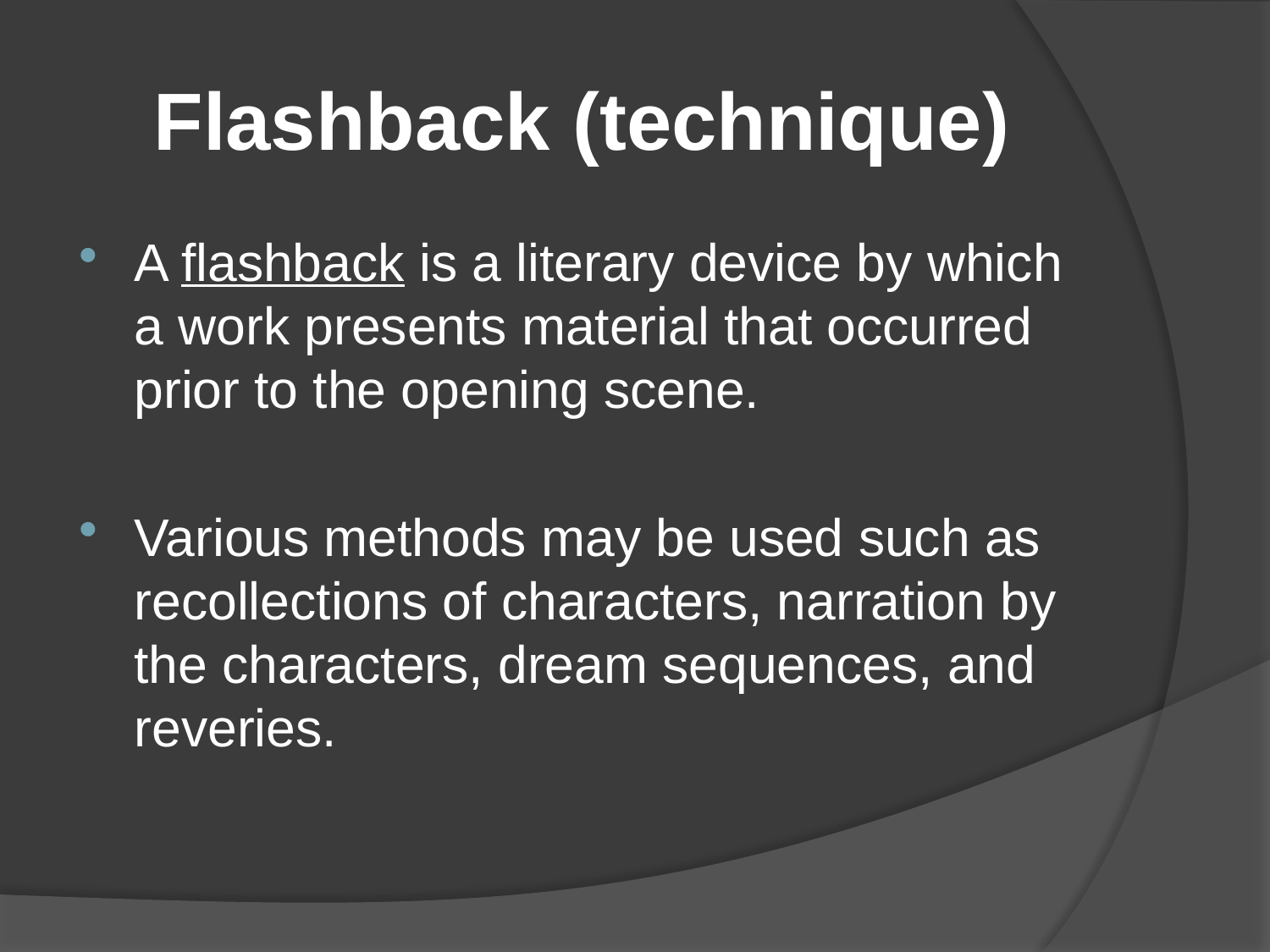

# Flashback (technique)
A flashback is a literary device by which a work presents material that occurred prior to the opening scene.

Various methods may be used such as recollections of characters, narration by the characters, dream sequences, and reveries.